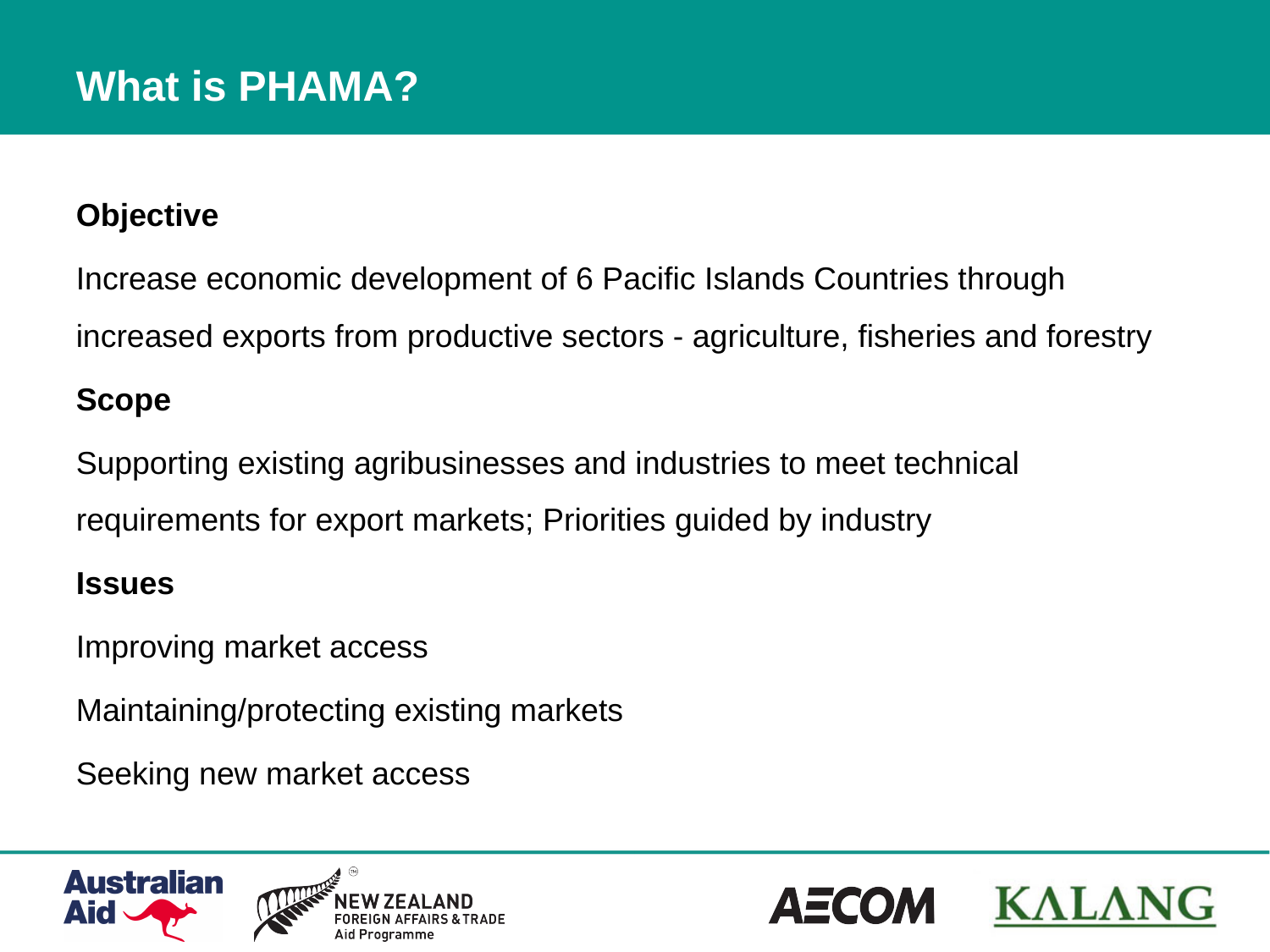

# What is PHAMA?
Objective
Increase economic development of 6 Pacific Islands Countries through increased exports from productive sectors - agriculture, fisheries and forestry
Scope
Supporting existing agribusinesses and industries to meet technical requirements for export markets; Priorities guided by industry
Issues
Improving market access
Maintaining/protecting existing markets
Seeking new market access